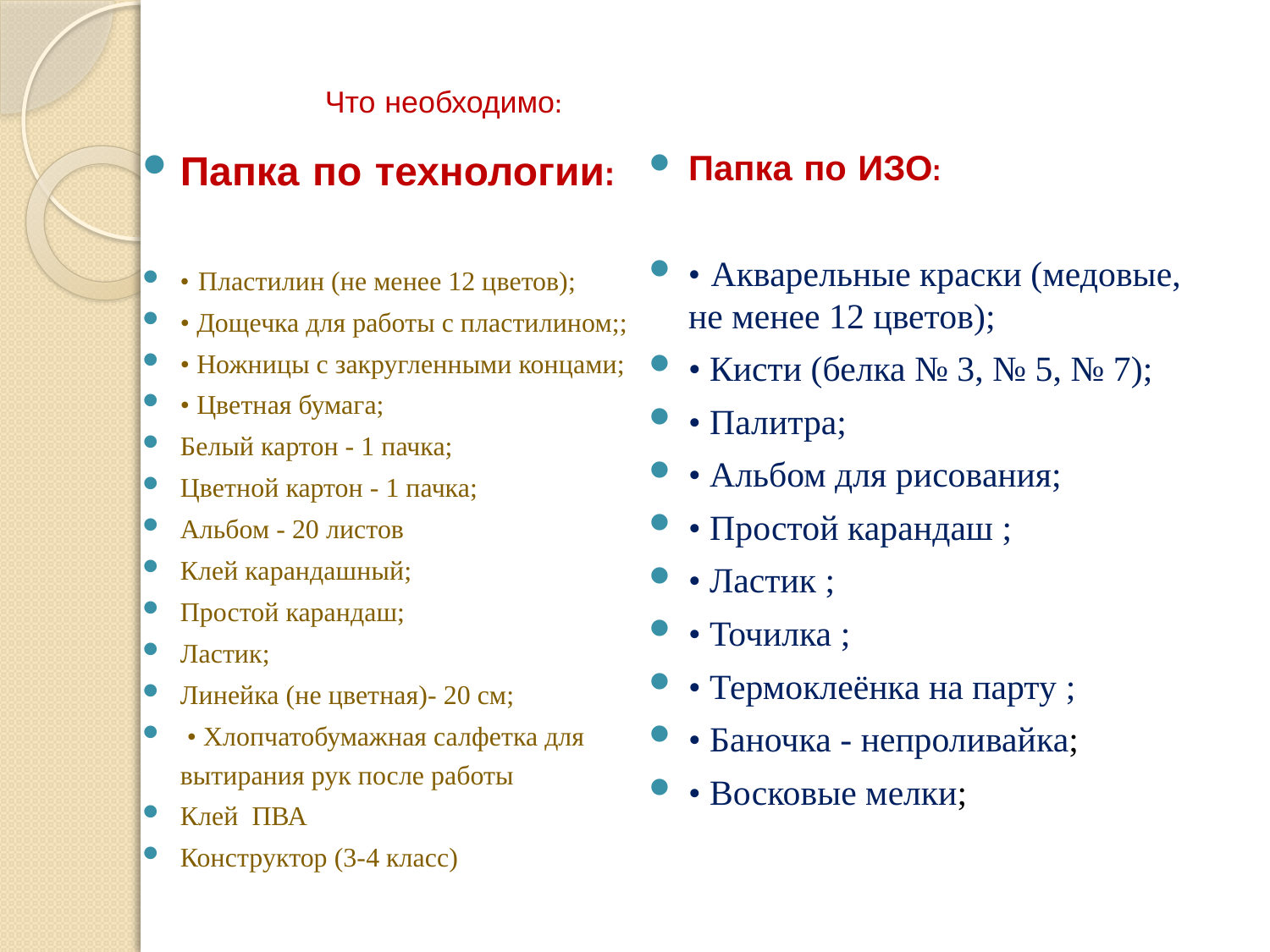

# Что необходимо:
Папка по технологии:

• Пластилин (не менее 12 цветов);
• Дощечка для работы с пластилином;;
• Ножницы с закругленными концами;
• Цветная бумага;
Белый картон - 1 пачка;
Цветной картон - 1 пачка;
Альбом - 20 листов
Клей карандашный;
Простой карандаш;
Ластик;
Линейка (не цветная)- 20 см;
 • Хлопчатобумажная салфетка для вытирания рук после работы
Клей  ПВА
Конструктор (3-4 класс)

Папка по ИЗО:

• Акварельные краски (медовые, не менее 12 цветов);
• Кисти (белка № 3, № 5, № 7);
• Палитра;
• Альбом для рисования;
• Простой карандаш ;
• Ластик ;
• Точилка ;
• Термоклеёнка на парту ;
• Баночка - непроливайка;
• Восковые мелки;